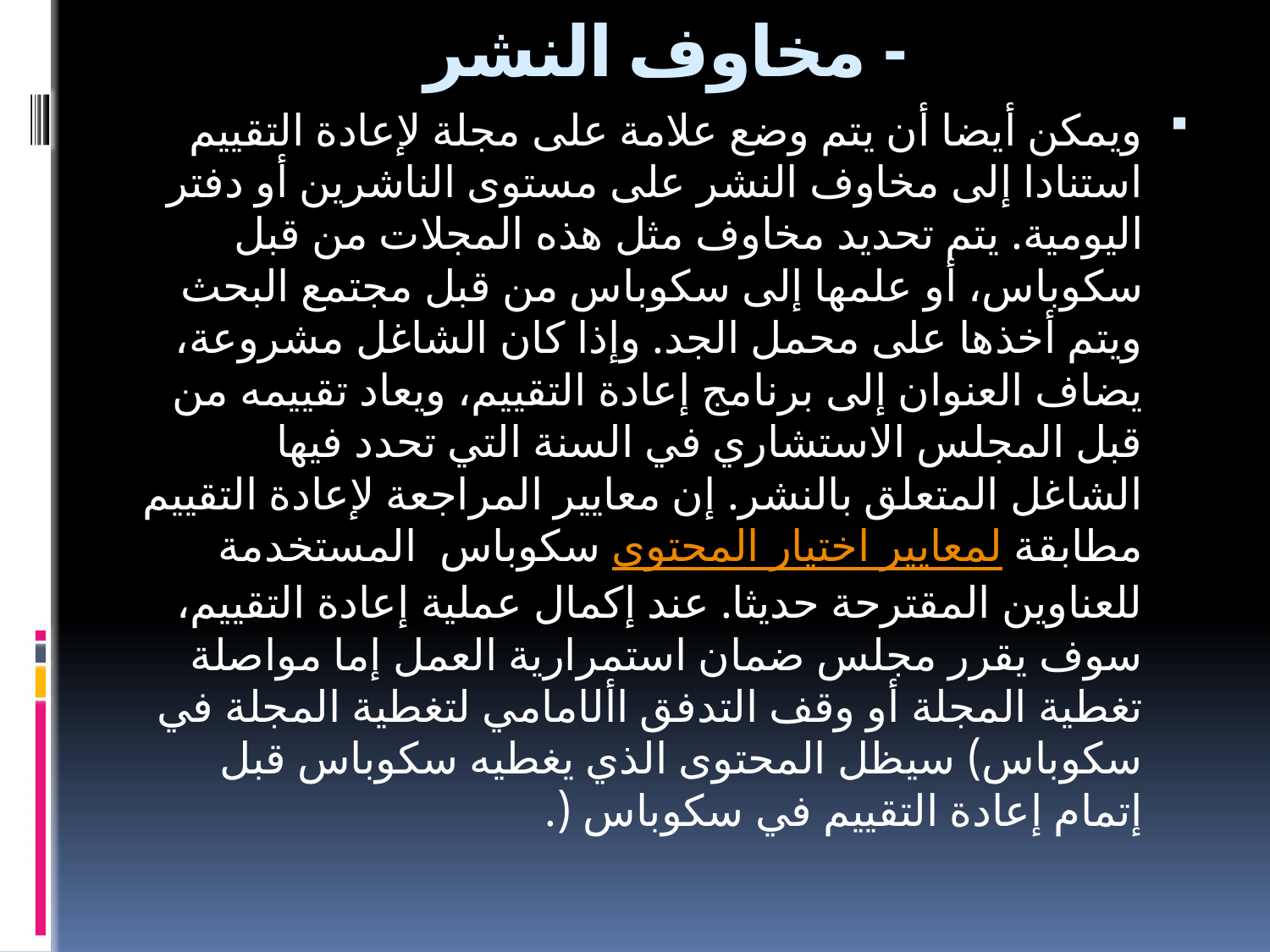

# - مخاوف النشر
ويمكن أيضا أن يتم وضع علامة على مجلة لإعادة التقييم استنادا إلى مخاوف النشر على مستوى الناشرين أو دفتر اليومية. يتم تحديد مخاوف مثل هذه المجلات من قبل سكوباس، أو علمها إلى سكوباس من قبل مجتمع البحث ويتم أخذها على محمل الجد. وإذا كان الشاغل مشروعة، يضاف العنوان إلى برنامج إعادة التقييم، ويعاد تقييمه من قبل المجلس الاستشاري في السنة التي تحدد فيها الشاغل المتعلق بالنشر. إن معايير المراجعة لإعادة التقييم مطابقة لمعايير اختيار المحتوى سكوباس  المستخدمة للعناوين المقترحة حديثا. عند إكمال عملية إعادة التقييم، سوف يقرر مجلس ضمان استمرارية العمل إما مواصلة تغطية المجلة أو وقف التدفق األامامي لتغطية المجلة في سكوباس) سيظل المحتوى الذي يغطيه سكوباس قبل إتمام إعادة التقييم في سكوباس (.